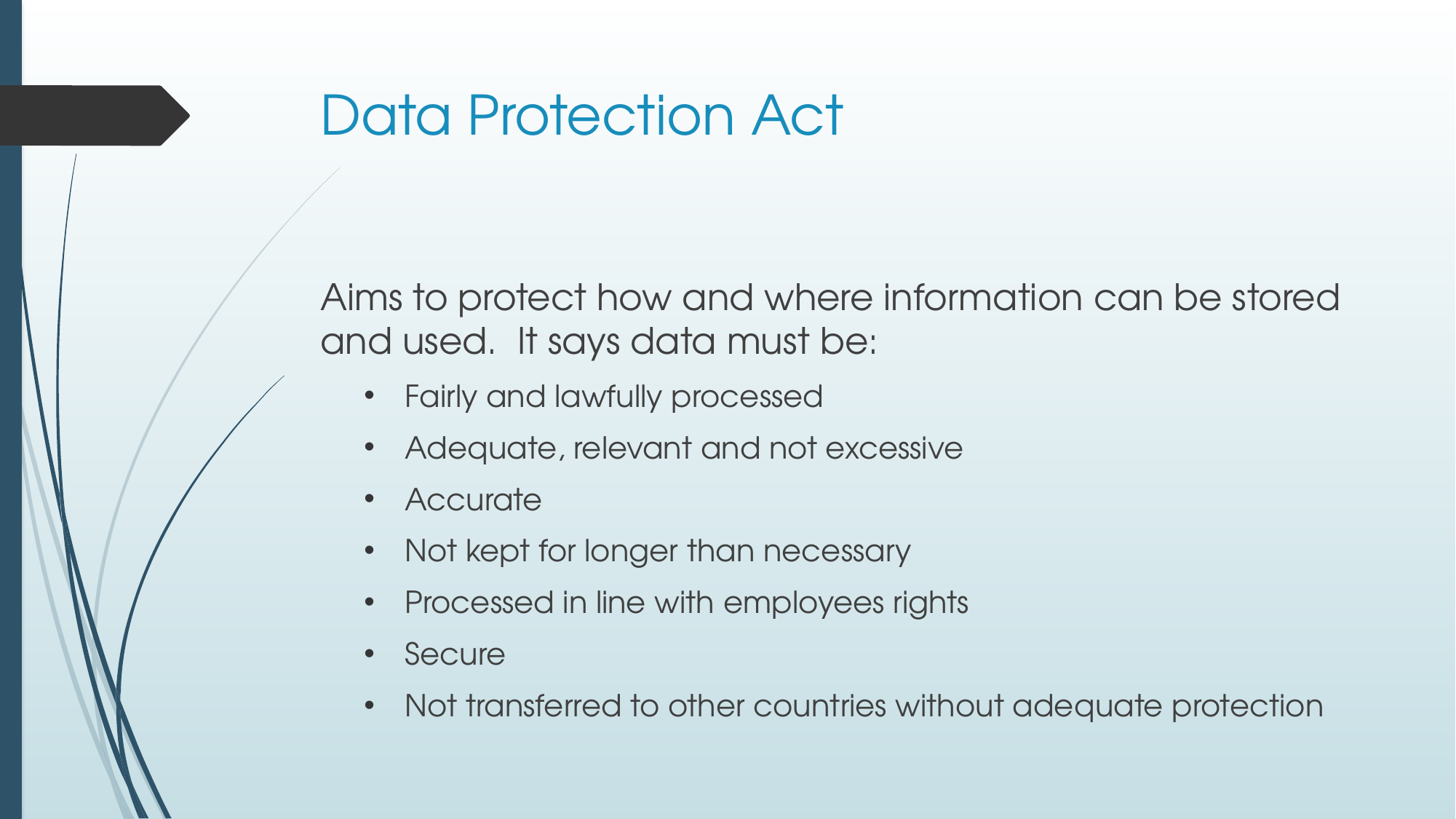

# Data Protection Act

Aims to protect how and where information can be stored and used.  It says data must be:
Fairly and lawfully processed
Adequate, relevant and not excessive
Accurate
Not kept for longer than necessary
Processed in line with employees rights
Secure
Not transferred to other countries without adequate protection